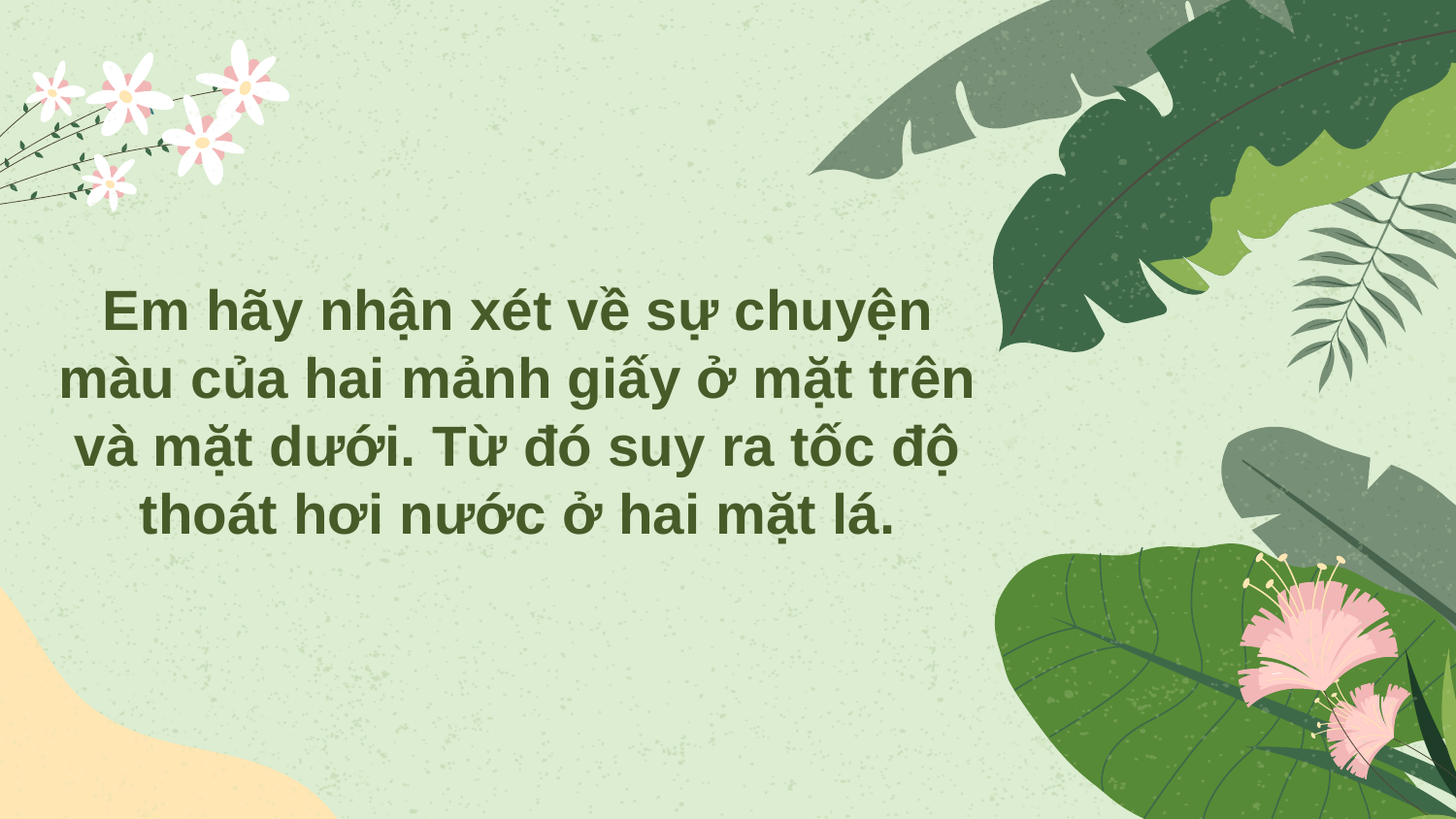

Em hãy nhận xét về sự chuyện màu của hai mảnh giấy ở mặt trên và mặt dưới. Từ đó suy ra tốc độ thoát hơi nước ở hai mặt lá.